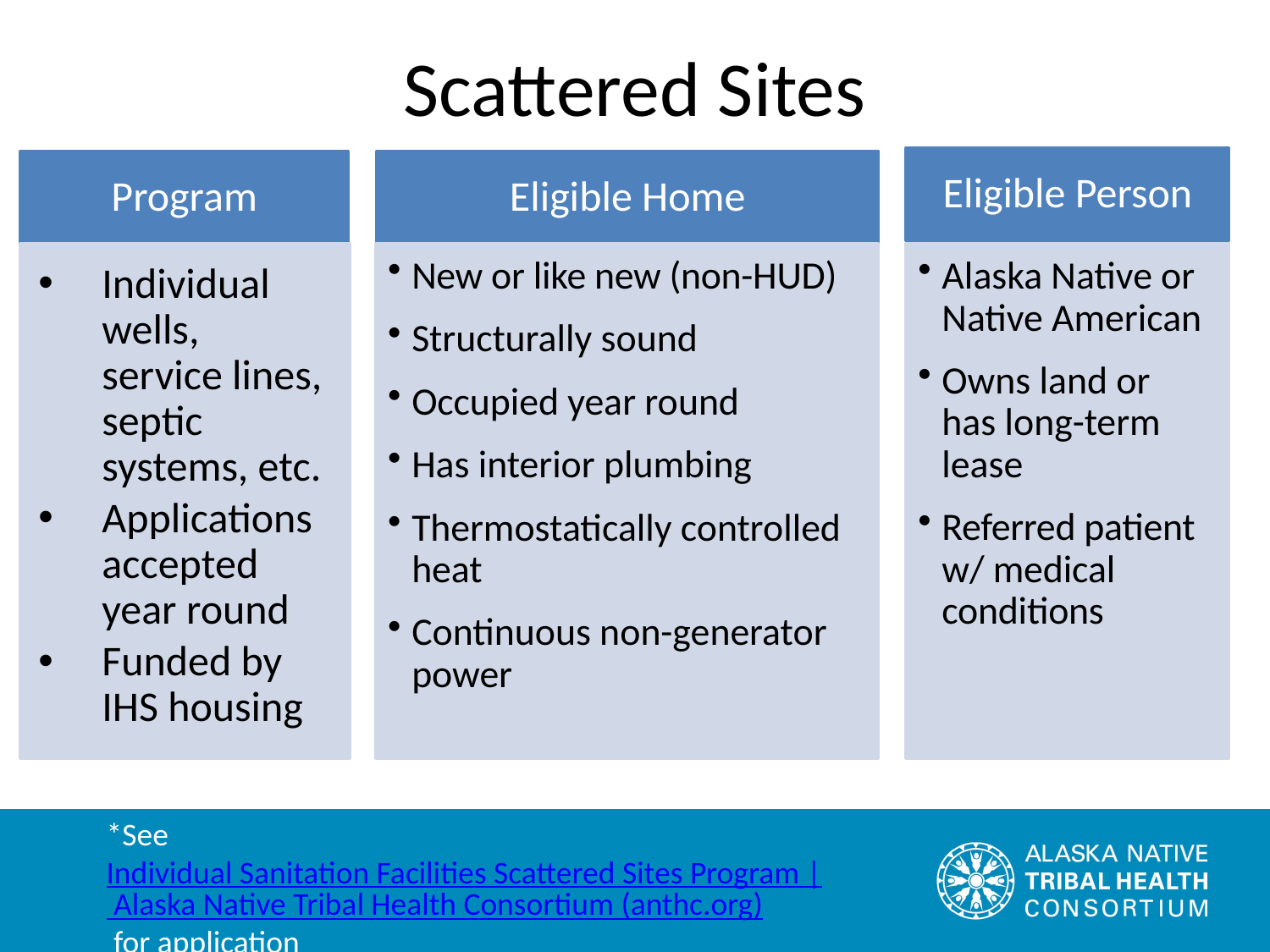

# Scattered Sites
Eligible Person
Program
Eligible Home
Alaska Native or Native American
Owns land or has long-term lease
Referred patient w/ medical conditions
Individual wells, service lines, septic systems, etc.
Applications accepted year round
Funded by IHS housing
New or like new (non-HUD)
Structurally sound
Occupied year round
Has interior plumbing
Thermostatically controlled heat
Continuous non-generator power
*See Individual Sanitation Facilities Scattered Sites Program | Alaska Native Tribal Health Consortium (anthc.org) for application